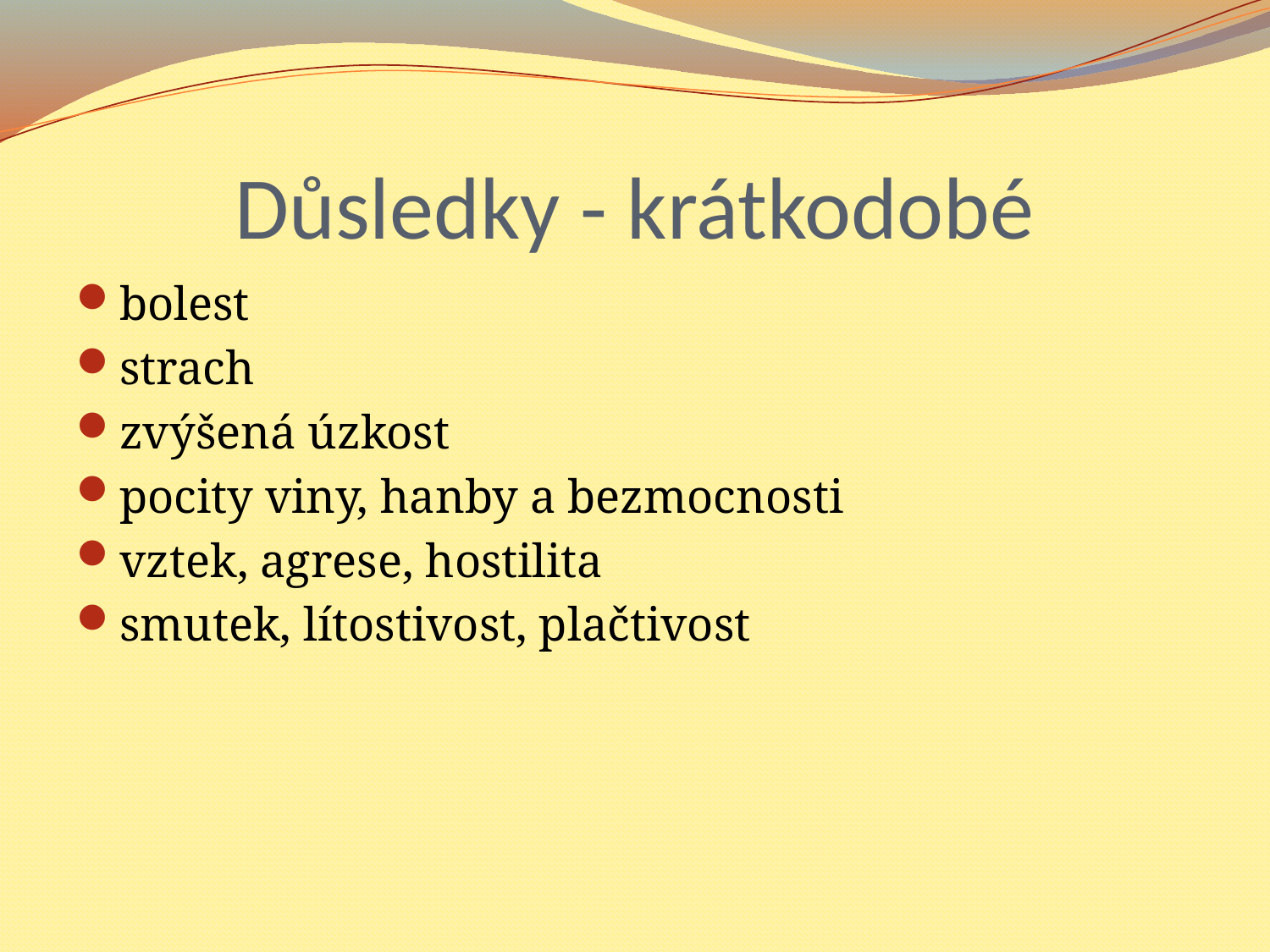

# Důsledky - krátkodobé
bolest
strach
zvýšená úzkost
pocity viny, hanby a bezmocnosti
vztek, agrese, hostilita
smutek, lítostivost, plačtivost